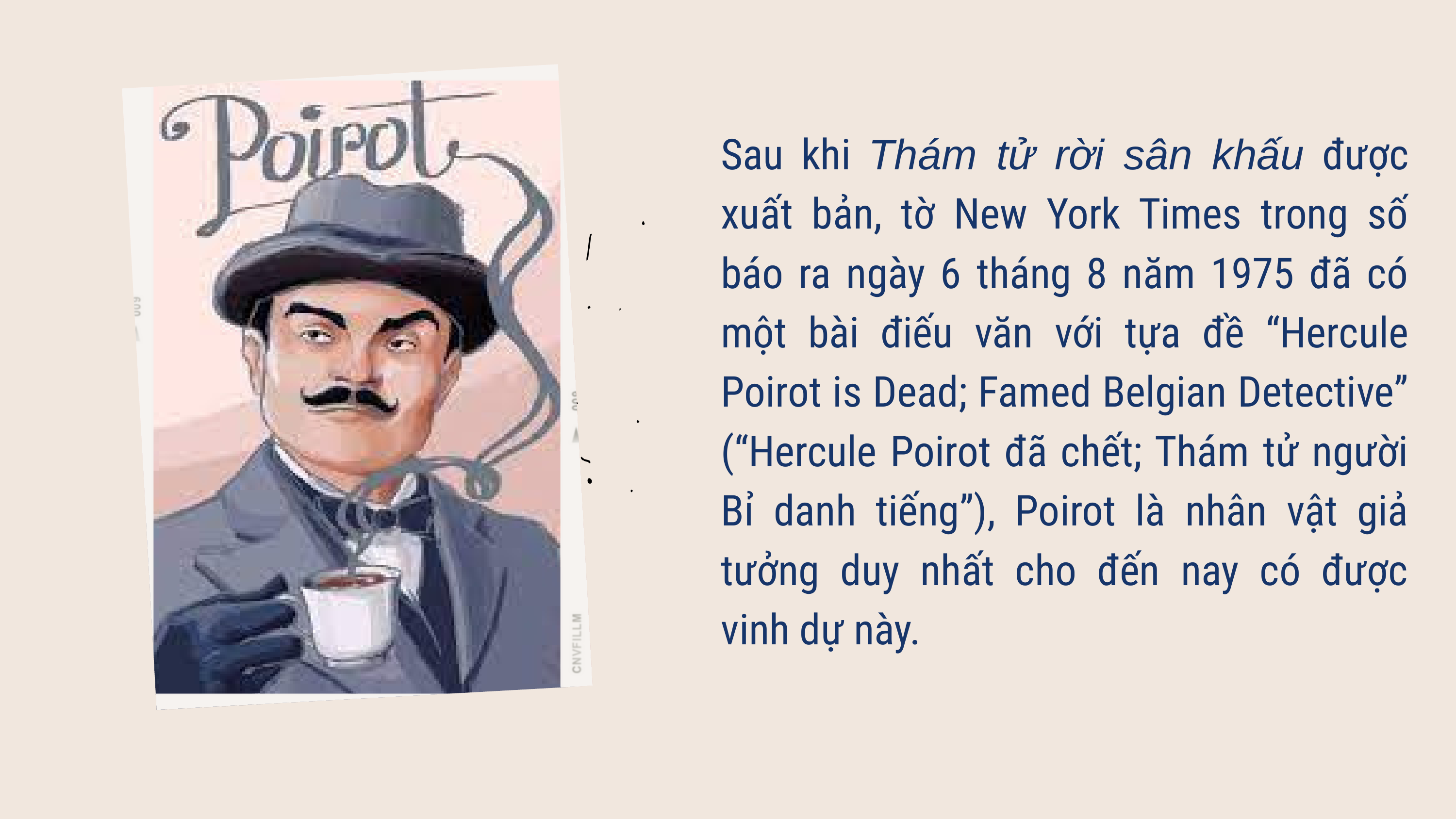

Sau khi Thám tử rời sân khấu được xuất bản, tờ New York Times trong số báo ra ngày 6 tháng 8 năm 1975 đã có một bài điếu văn với tựa đề “Hercule Poirot is Dead; Famed Belgian Detective” (“Hercule Poirot đã chết; Thám tử người Bỉ danh tiếng”), Poirot là nhân vật giả tưởng duy nhất cho đến nay có được vinh dự này.